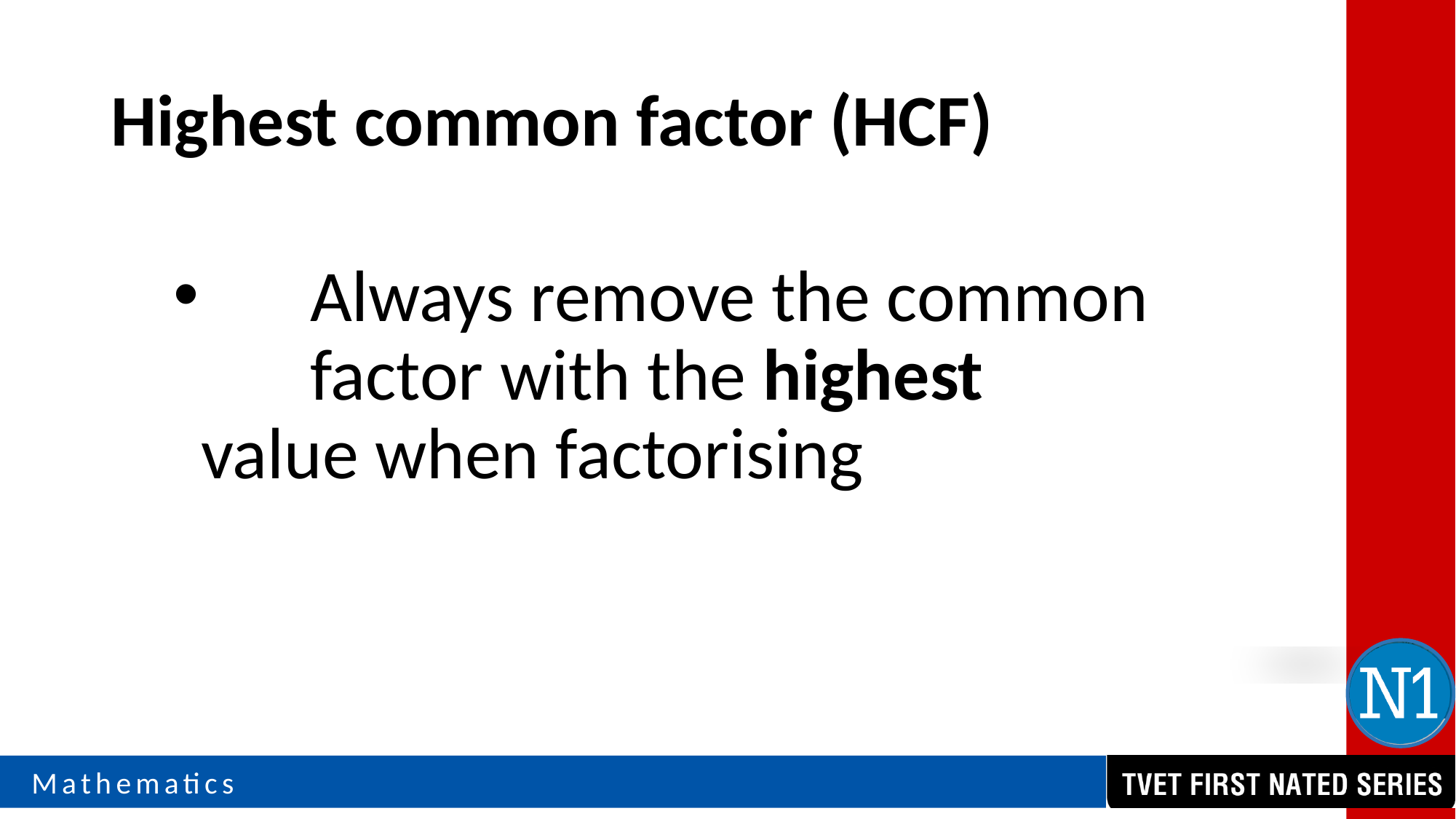

# Highest common factor (HCF)
    	Always remove the common 	factor with the highest 	value when factorising